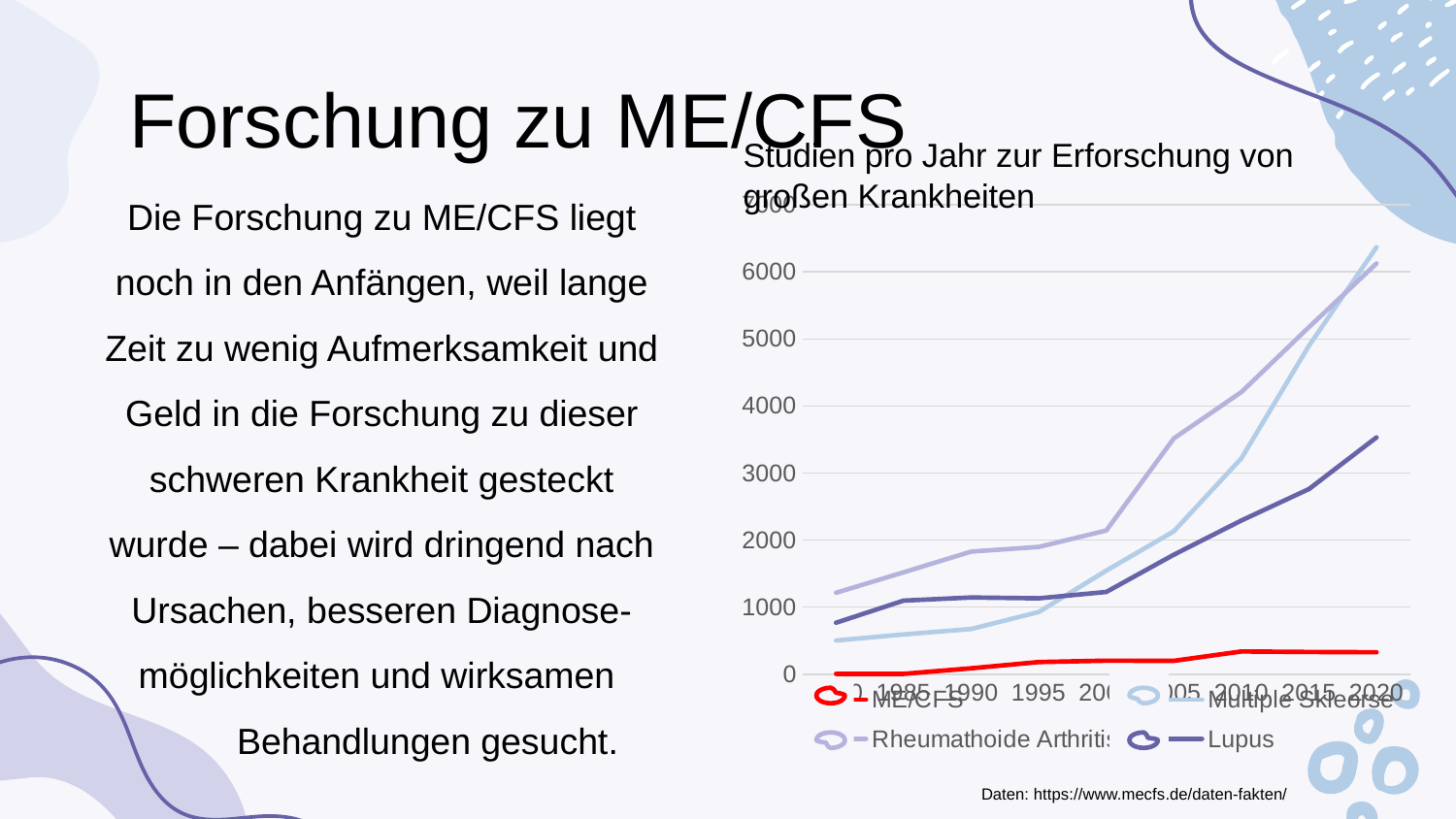

# Forschung zu ME/CFS
Studien pro Jahr zur Erforschung von großen Krankheiten
Die Forschung zu ME/CFS liegt noch in den Anfängen, weil lange Zeit zu wenig Aufmerksamkeit und Geld in die Forschung zu dieser schweren Krankheit gesteckt wurde – dabei wird dringend nach Ursachen, besseren Diagnose-möglichkeiten und wirksamen
         Behandlungen gesucht.

### Chart

| Category | ME/CFS | Multiple Skleorse | Rheumathoide Arthritis | Lupus |
|---|---|---|---|---|
| 1980 | 5.0 | 502.0 | 1214.0 | 767.0 |
| 1985 | 5.0 | 593.0 | 1519.0 | 1097.0 |
| 1990 | 88.0 | 674.0 | 1828.0 | 1144.0 |
| 1995 | 181.0 | 927.0 | 1898.0 | 1131.0 |
| 2000 | 201.0 | 1544.0 | 2142.0 | 1226.0 |
| 2005 | 199.0 | 2130.0 | 3516.0 | 1781.0 |
| 2010 | 339.0 | 3220.0 | 4208.0 | 2292.0 |
| 2015 | 331.0 | 4899.0 | 5176.0 | 2761.0 |
| 2020 | 327.0 | 6368.0 | 6125.0 | 3532.0 |

Daten: https://www.mecfs.de/daten-fakten/